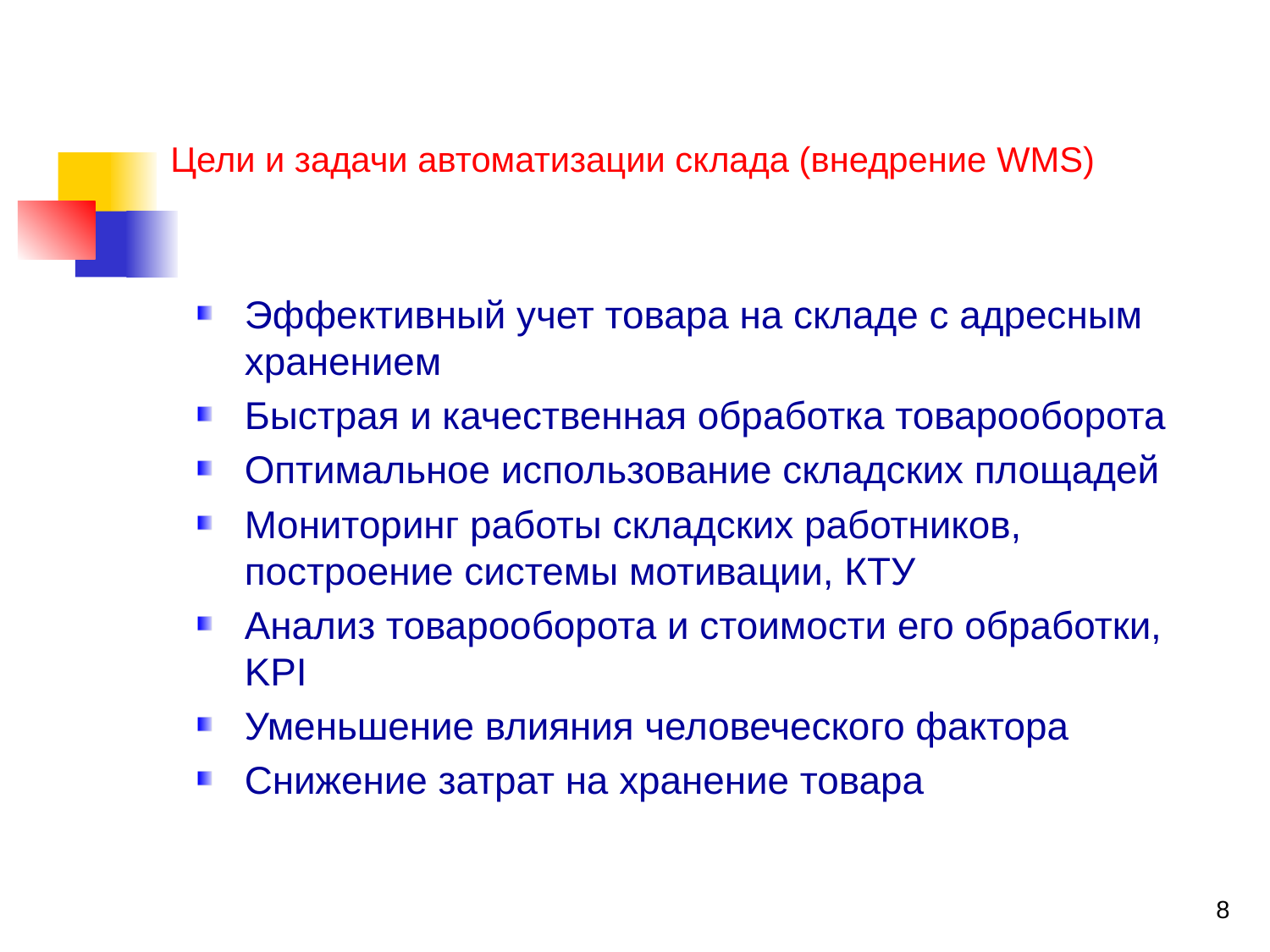

# Цели и задачи автоматизации склада (внедрение WMS)

Эффективный учет товара на складе с адресным хранением
Быстрая и качественная обработка товарооборота
Оптимальное использование складских площадей
Мониторинг работы складских работников, построение системы мотивации, КТУ
Анализ товарооборота и стоимости его обработки, KPI
Уменьшение влияния человеческого фактора
Снижение затрат на хранение товара
8